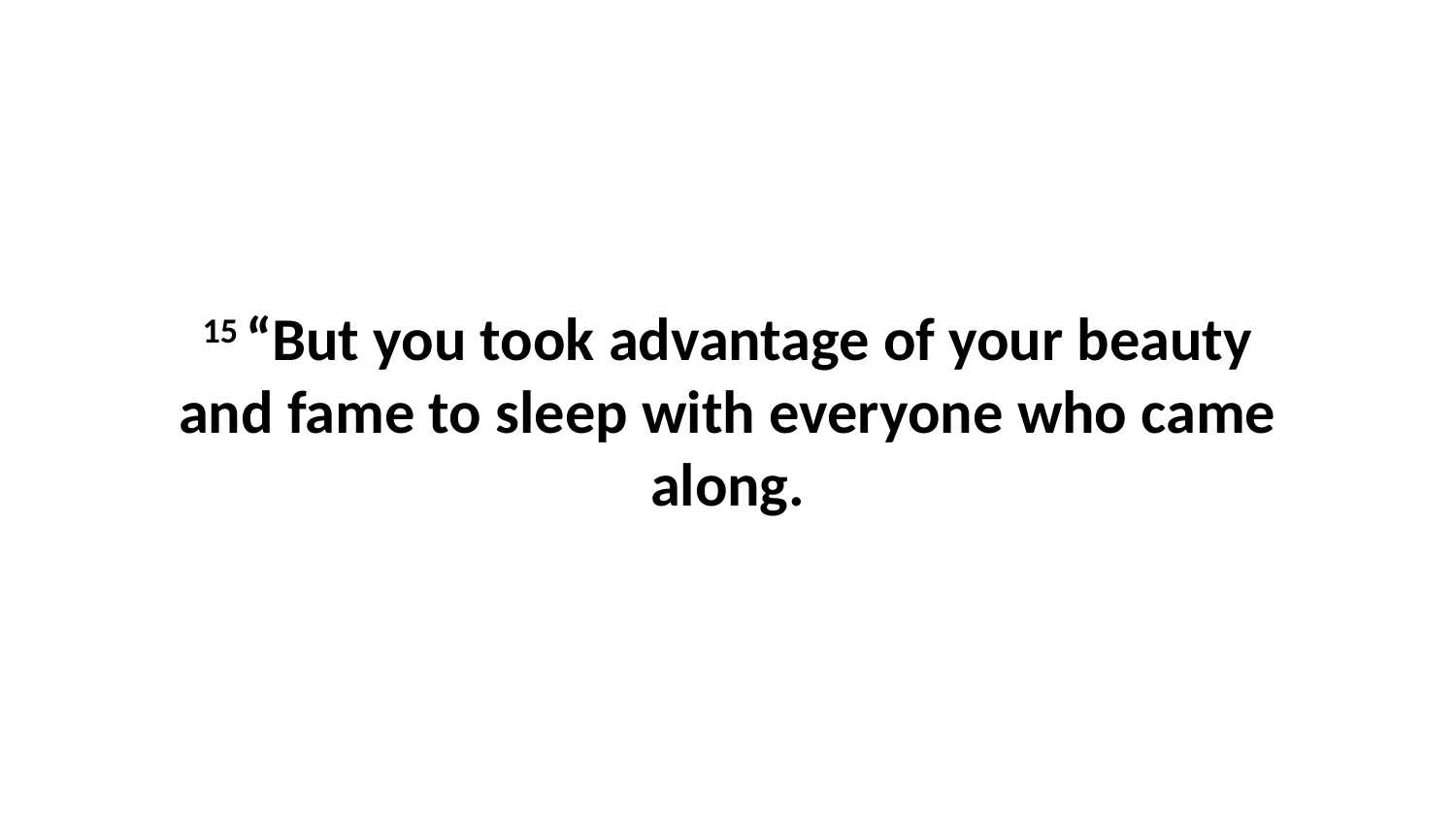

15 “But you took advantage of your beauty and fame to sleep with everyone who came along.